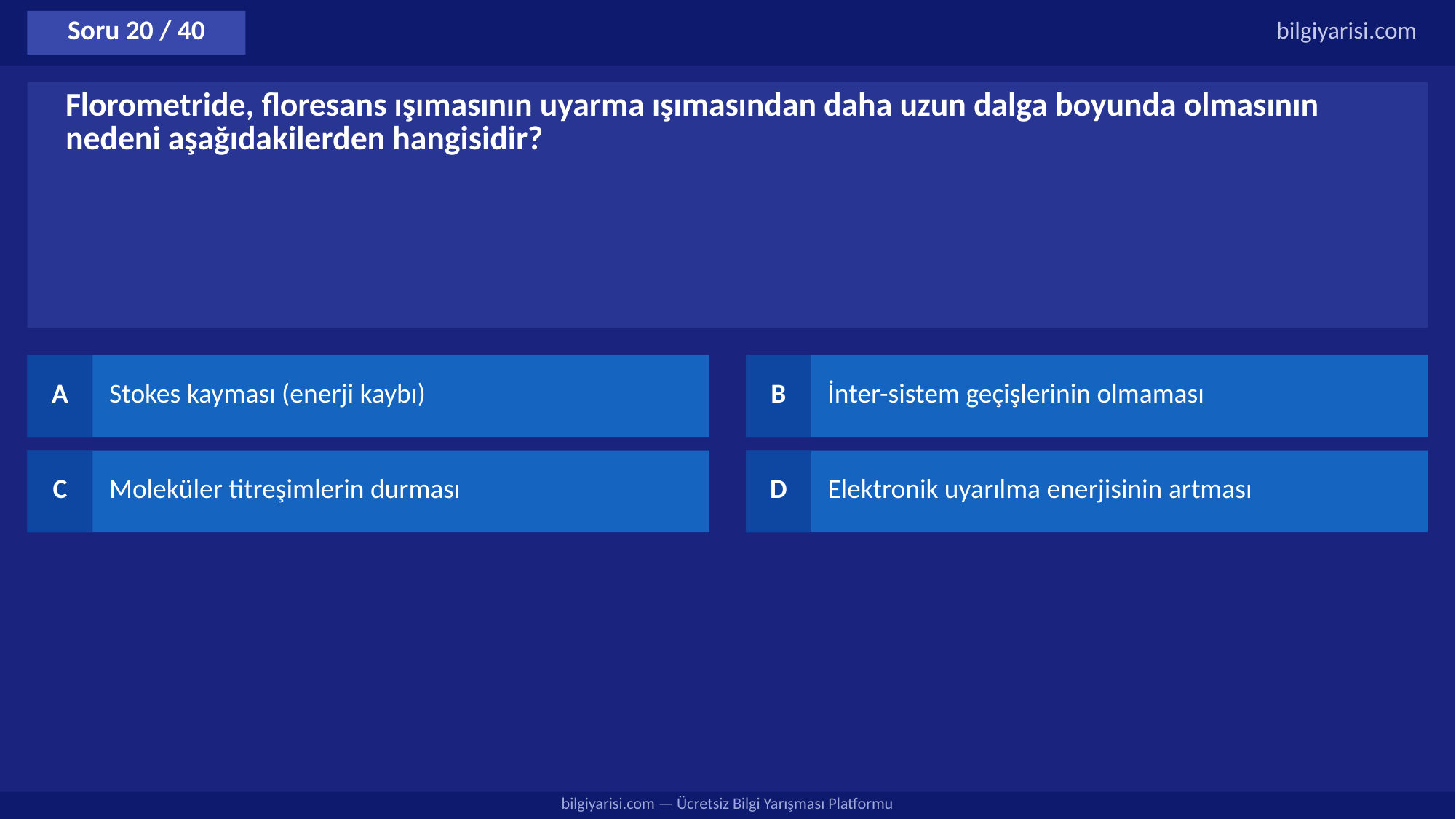

Soru 20 / 40
bilgiyarisi.com

Florometride, floresans ışımasının uyarma ışımasından daha uzun dalga boyunda olmasının nedeni aşağıdakilerden hangisidir?

A
Stokes kayması (enerji kaybı)

B
İnter-sistem geçişlerinin olmaması

C
Moleküler titreşimlerin durması

D
Elektronik uyarılma enerjisinin artması
bilgiyarisi.com — Ücretsiz Bilgi Yarışması Platformu